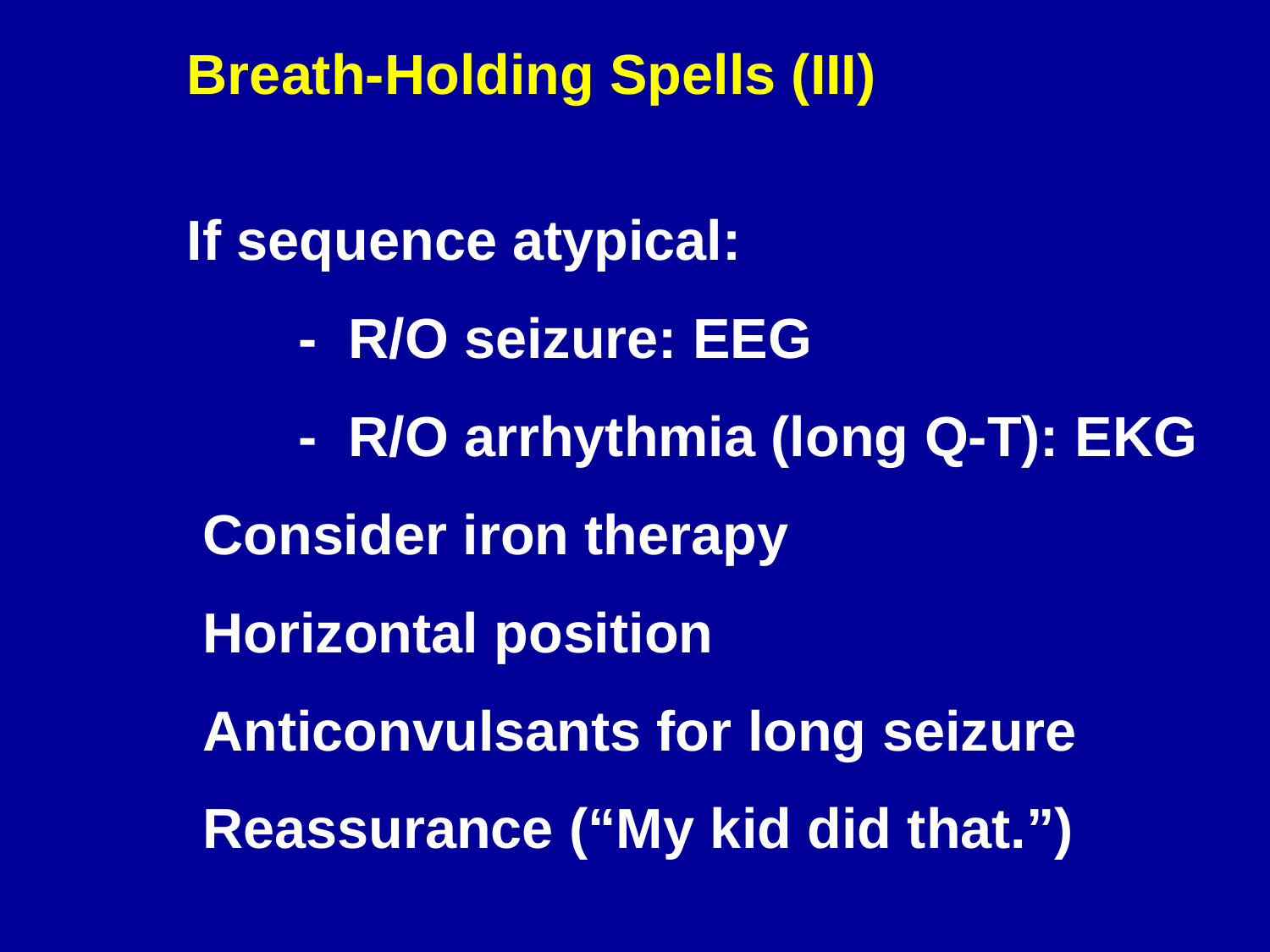

Breath-Holding Spells (III)

 If sequence atypical:
	-  R/O seizure: EEG
	-  R/O arrhythmia (long Q-T): EKG
  Consider iron therapy
  Horizontal position
  Anticonvulsants for long seizure
  Reassurance (“My kid did that.”)